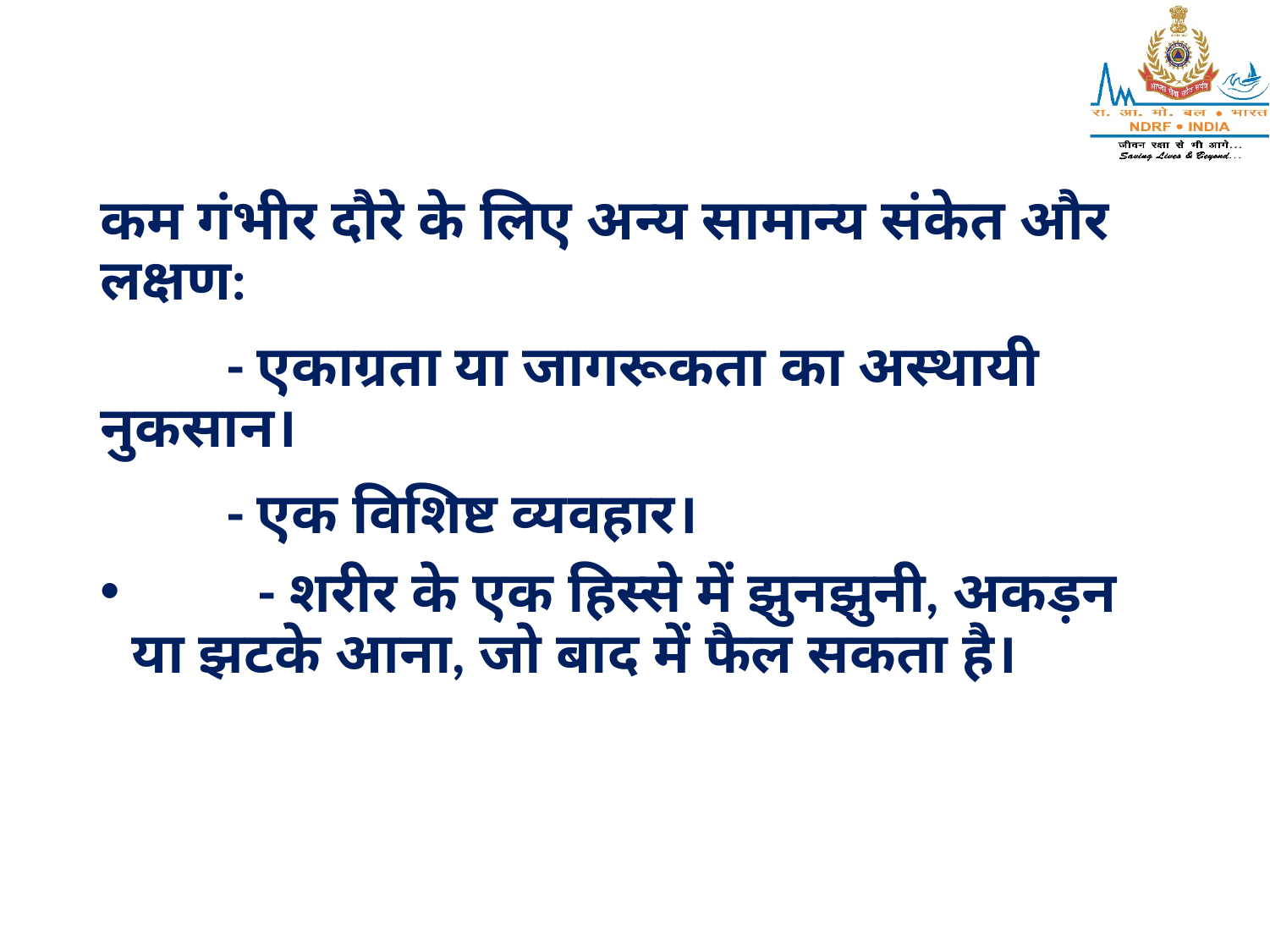

कम गंभीर दौरे के लिए अन्य सामान्य संकेत और लक्षण:
	- एकाग्रता या जागरूकता का अस्थायी नुकसान।
	- एक विशिष्ट व्यवहार।
	- शरीर के एक हिस्से में झुनझुनी, अकड़न या झटके आना, जो बाद में फैल सकता है।